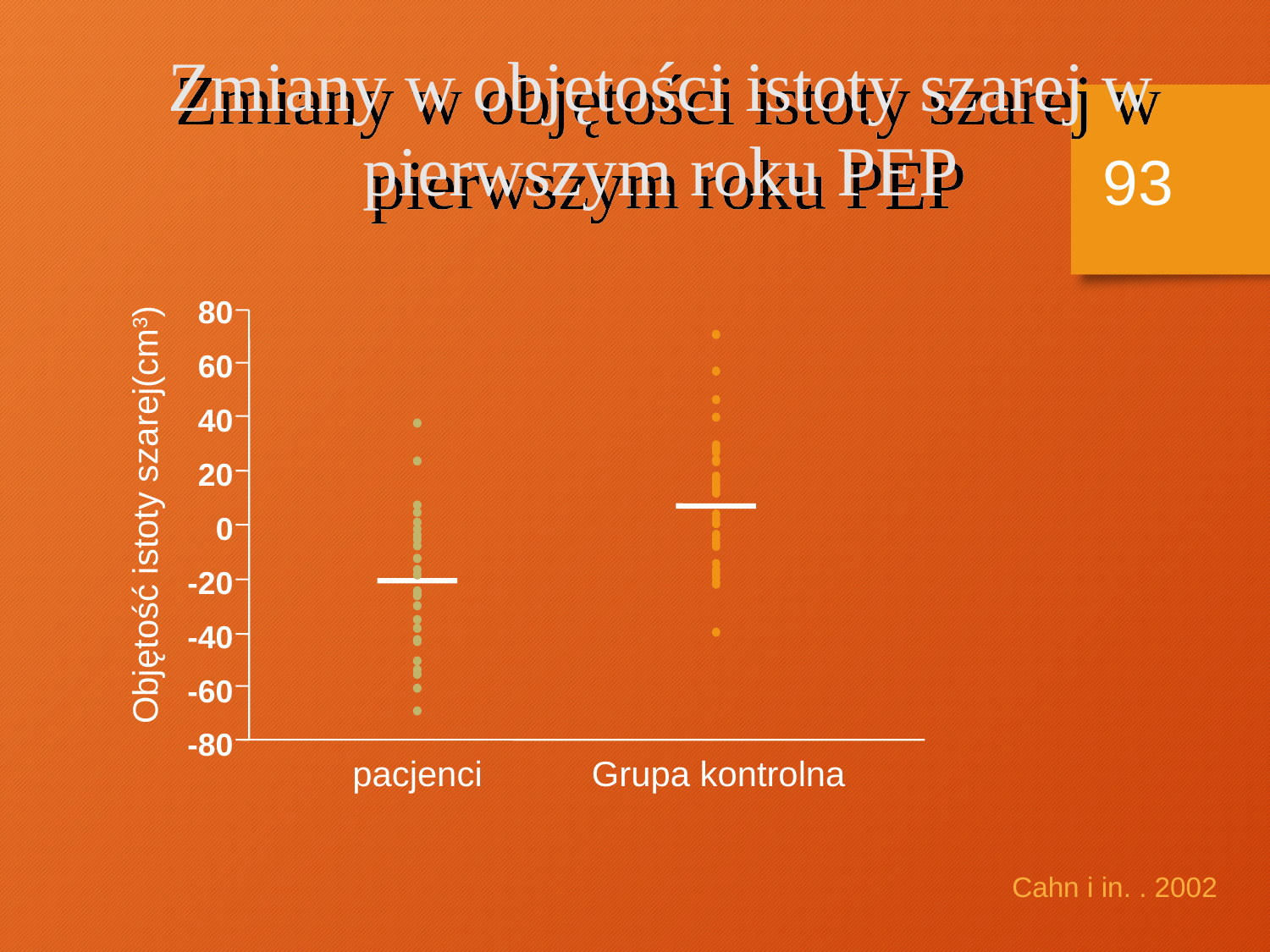

Zmiany w objętości istoty szarej w pierwszym roku PEP
93
80
60
40
20
0
-20
-40
-60
-80

Objętość istoty szarej(cm3)

pacjenci
Grupa kontrolna
Cahn i in. . 2002